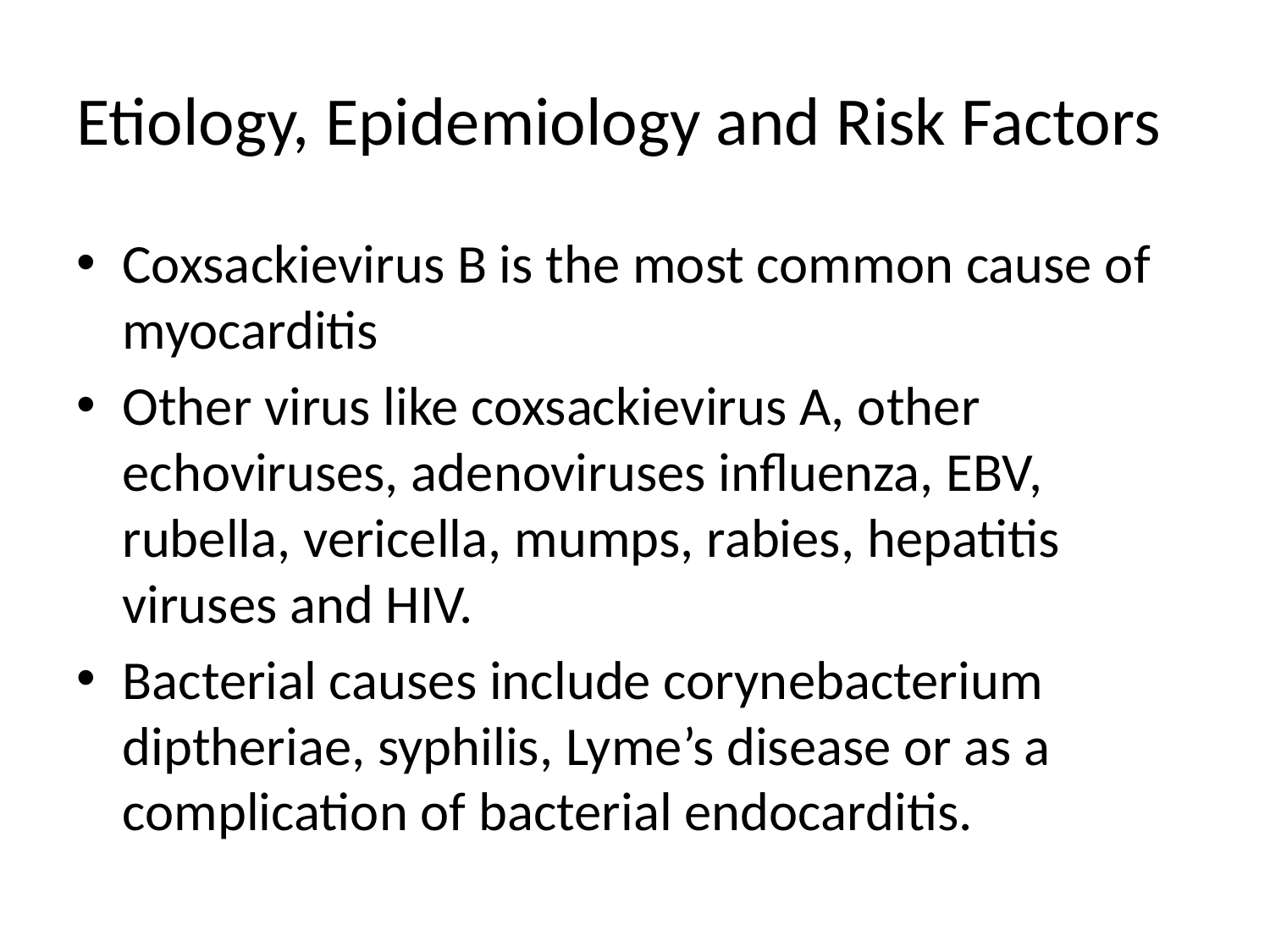

# Etiology, Epidemiology and Risk Factors
Coxsackievirus B is the most common cause of myocarditis
Other virus like coxsackievirus A, other echoviruses, adenoviruses influenza, EBV, rubella, vericella, mumps, rabies, hepatitis viruses and HIV.
Bacterial causes include corynebacterium diptheriae, syphilis, Lyme’s disease or as a complication of bacterial endocarditis.